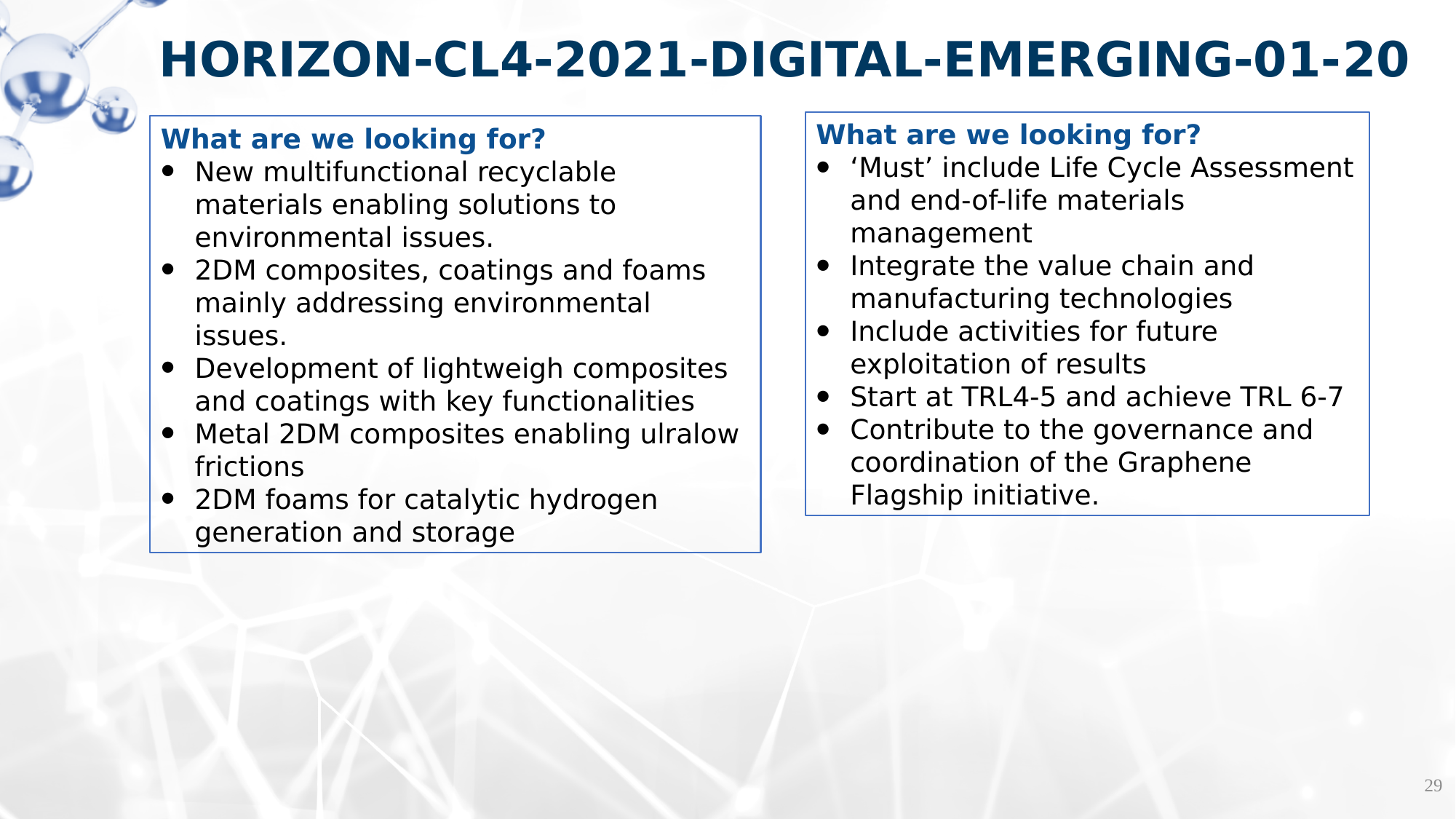

HORIZON-CL4-2021-DIGITAL-EMERGING-01-20
What are we looking for?
‘Must’ include Life Cycle Assessment and end-of-life materials management
Integrate the value chain and manufacturing technologies
Include activities for future exploitation of results
Start at TRL4-5 and achieve TRL 6-7
Contribute to the governance and coordination of the Graphene Flagship initiative.
What are we looking for?
New multifunctional recyclable materials enabling solutions to environmental issues.
2DM composites, coatings and foams mainly addressing environmental issues.
Development of lightweigh composites and coatings with key functionalities
Metal 2DM composites enabling ulralow frictions
2DM foams for catalytic hydrogen generation and storage
29